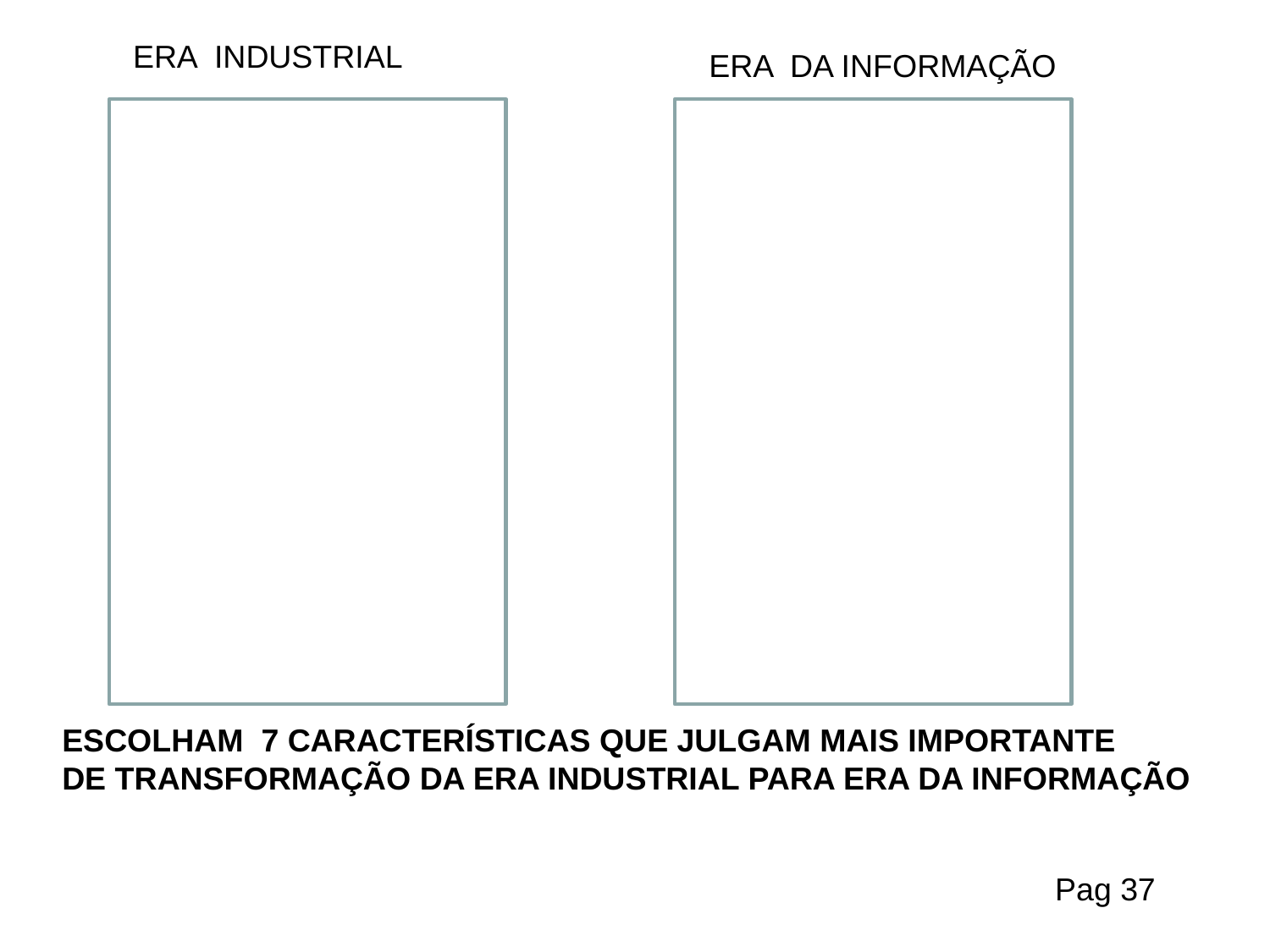

ERA  INDUSTRIAL
ERA  DA INFORMAÇÃO

ESCOLHAM  7 CARACTERÍSTICAS QUE JULGAM MAIS IMPORTANTE
DE TRANSFORMAÇÃO DA ERA INDUSTRIAL PARA ERA DA INFORMAÇÃO
Pag 37